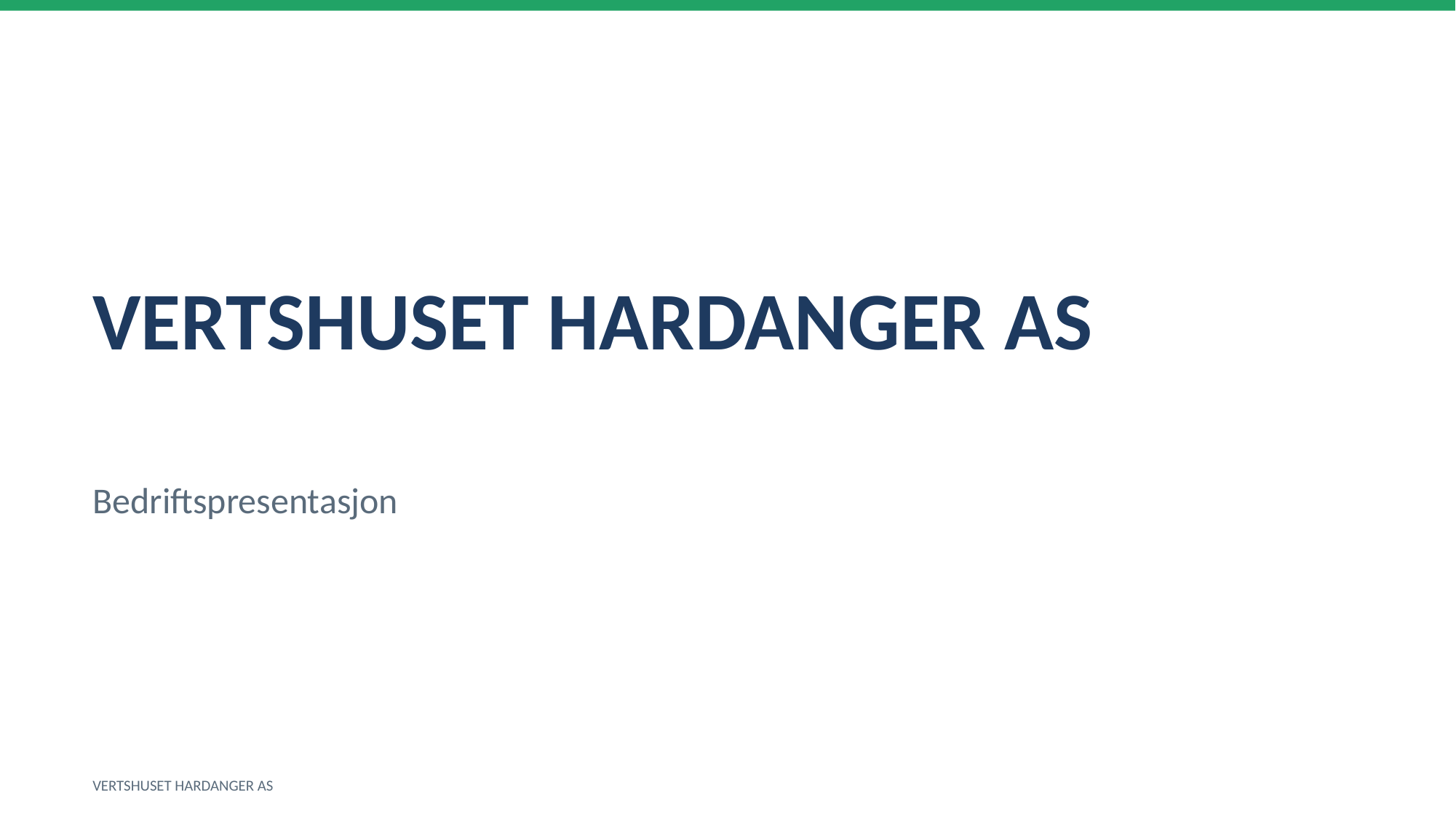

VERTSHUSET HARDANGER AS
Bedriftspresentasjon
VERTSHUSET HARDANGER AS